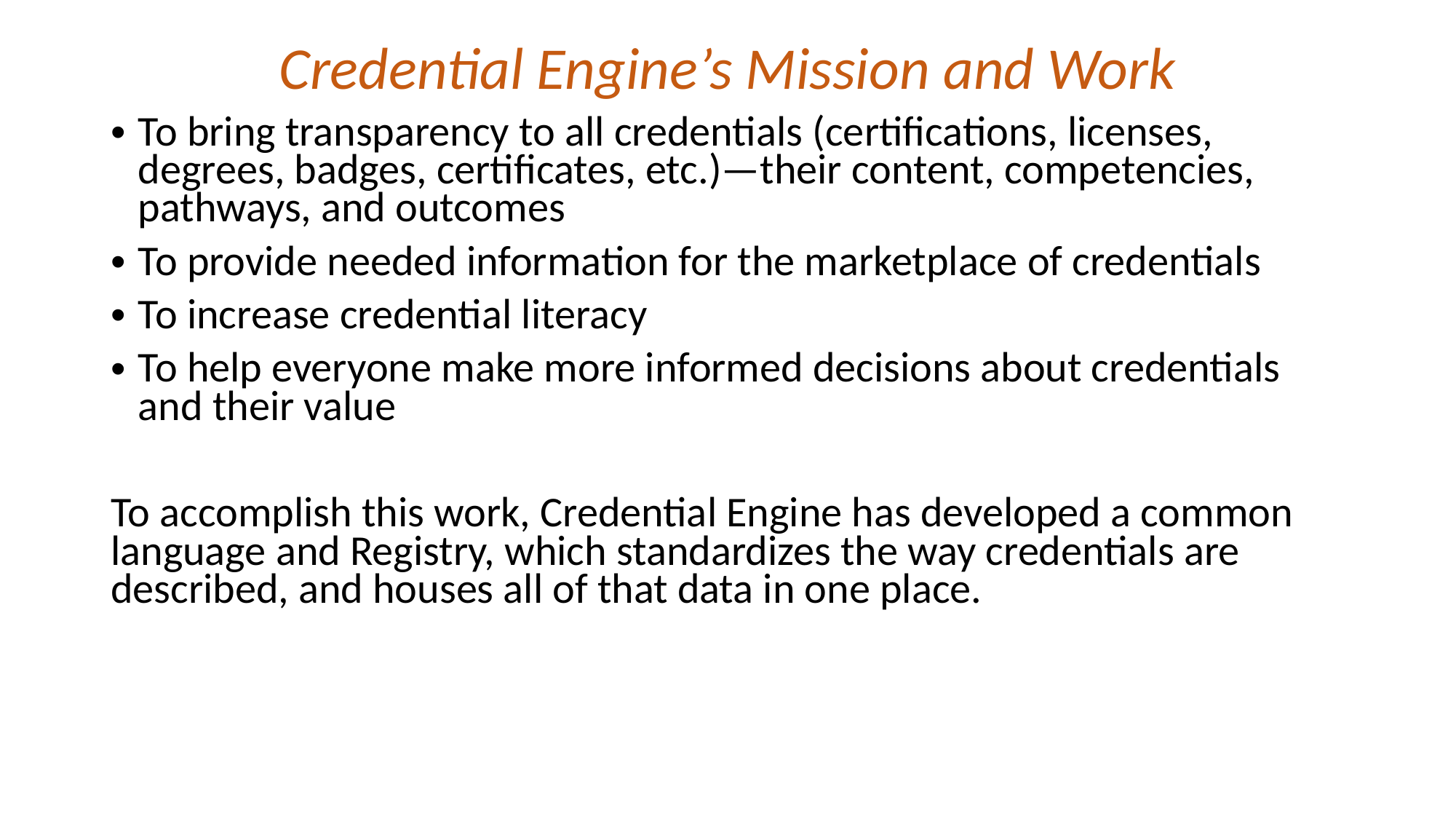

Credential Engine’s Mission and Work
To bring transparency to all credentials (certifications, licenses, degrees, badges, certificates, etc.)—their content, competencies, pathways, and outcomes
To provide needed information for the marketplace of credentials
To increase credential literacy
To help everyone make more informed decisions about credentials and their value

To accomplish this work, Credential Engine has developed a common language and Registry, which standardizes the way credentials are described, and houses all of that data in one place.